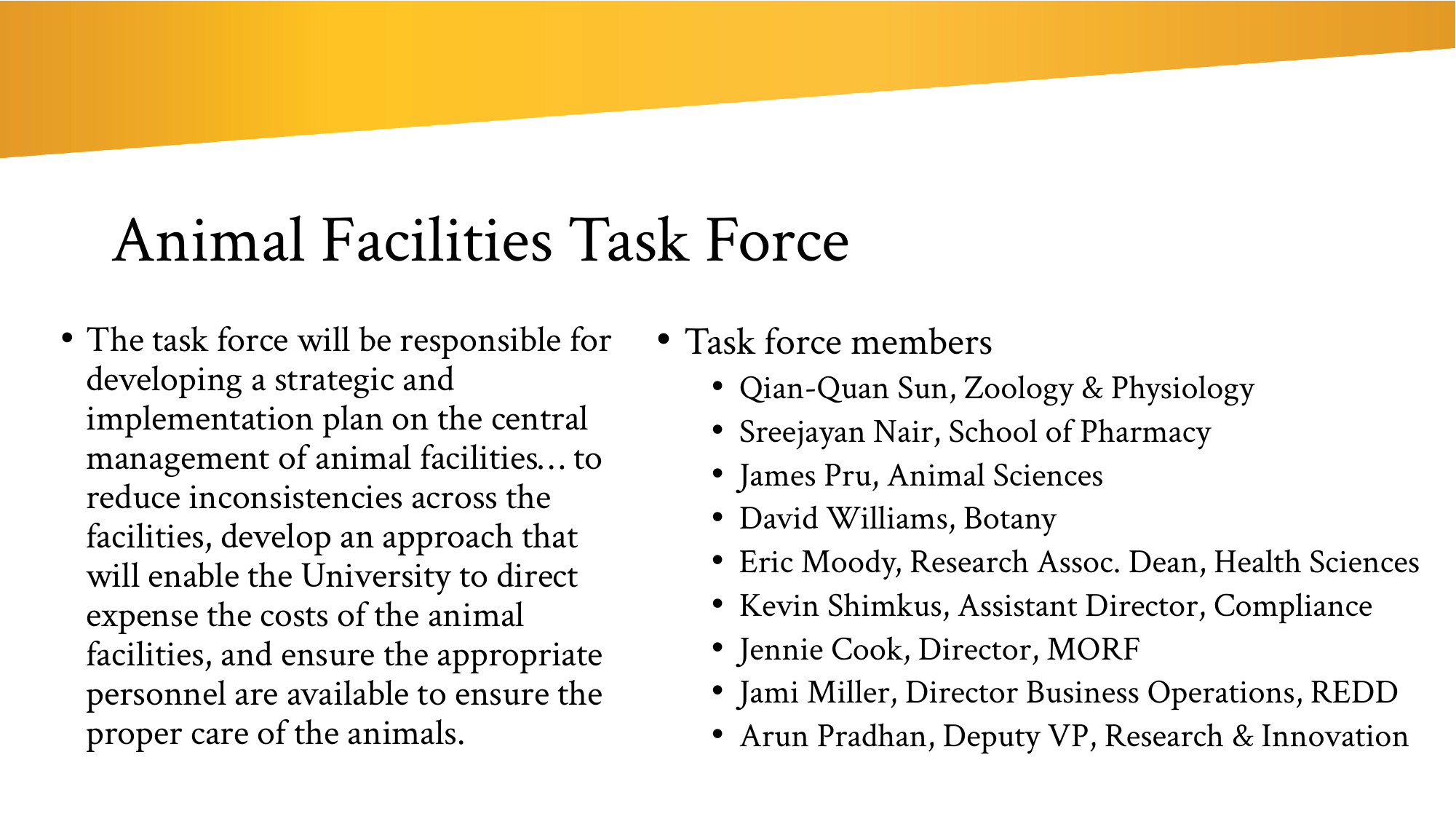

# Animal Facilities Task Force
The task force will be responsible for developing a strategic and implementation plan on the central management of animal facilities… to reduce inconsistencies across the facilities, develop an approach that will enable the University to direct expense the costs of the animal facilities, and ensure the appropriate personnel are available to ensure the proper care of the animals.
Task force members
Qian-Quan Sun, Zoology & Physiology
Sreejayan Nair, School of Pharmacy
James Pru, Animal Sciences
David Williams, Botany
Eric Moody, Research Assoc. Dean, Health Sciences
Kevin Shimkus, Assistant Director, Compliance
Jennie Cook, Director, MORF
Jami Miller, Director Business Operations, REDD
Arun Pradhan, Deputy VP, Research & Innovation